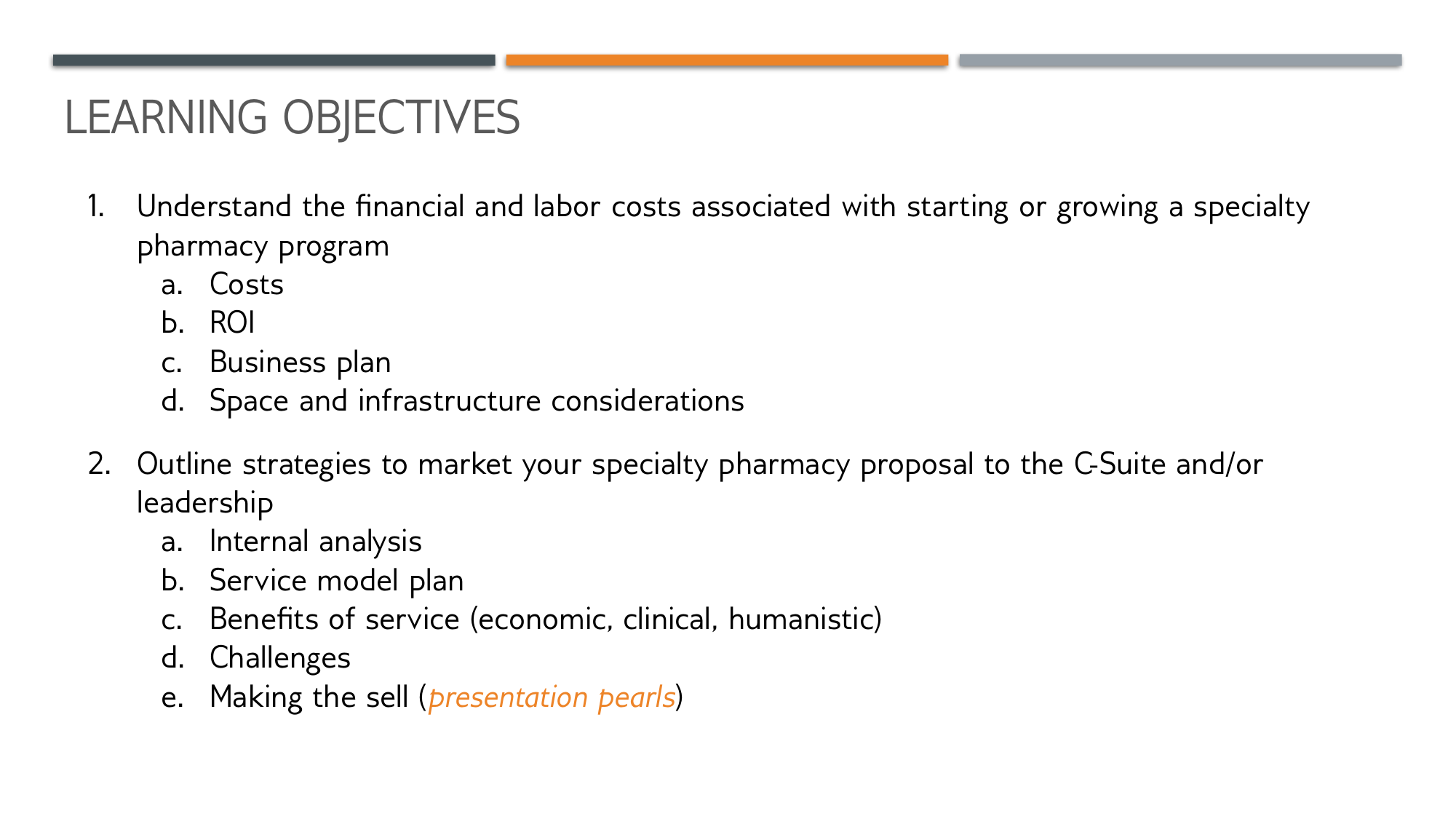

# Learning Objectives
Understand the financial and labor costs associated with starting or growing a specialty pharmacy program
Costs
ROI
Business plan
Space and infrastructure considerations
Outline strategies to market your specialty pharmacy proposal to the C-Suite and/or leadership
Internal analysis
Service model plan
Benefits of service (economic, clinical, humanistic)
Challenges
Making the sell (presentation pearls)